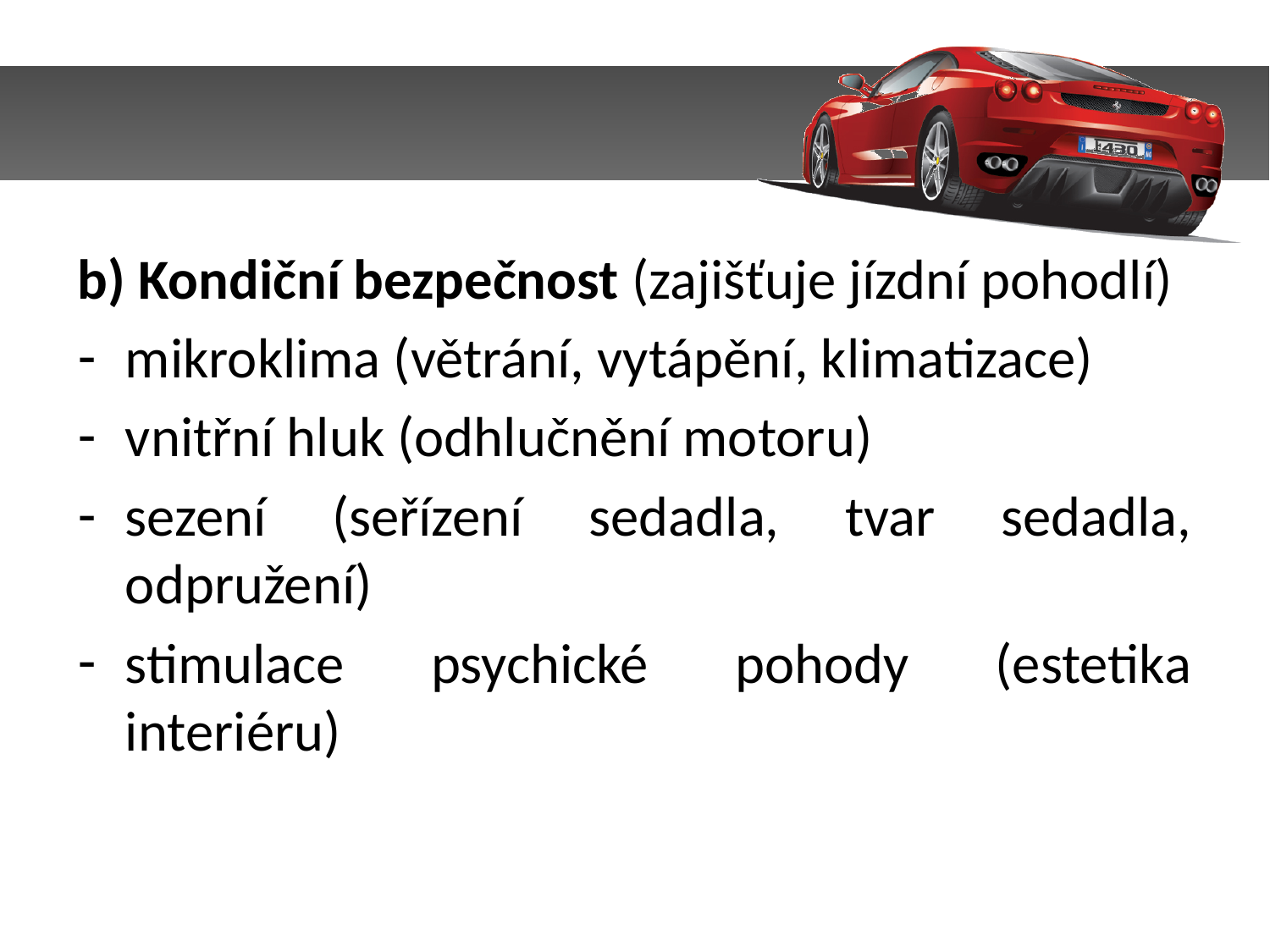

b) Kondiční bezpečnost (zajišťuje jízdní pohodlí)
mikroklima (větrání, vytápění, klimatizace)
vnitřní hluk (odhlučnění motoru)
sezení (seřízení sedadla, tvar sedadla, odpružení)
stimulace psychické pohody (estetika interiéru)